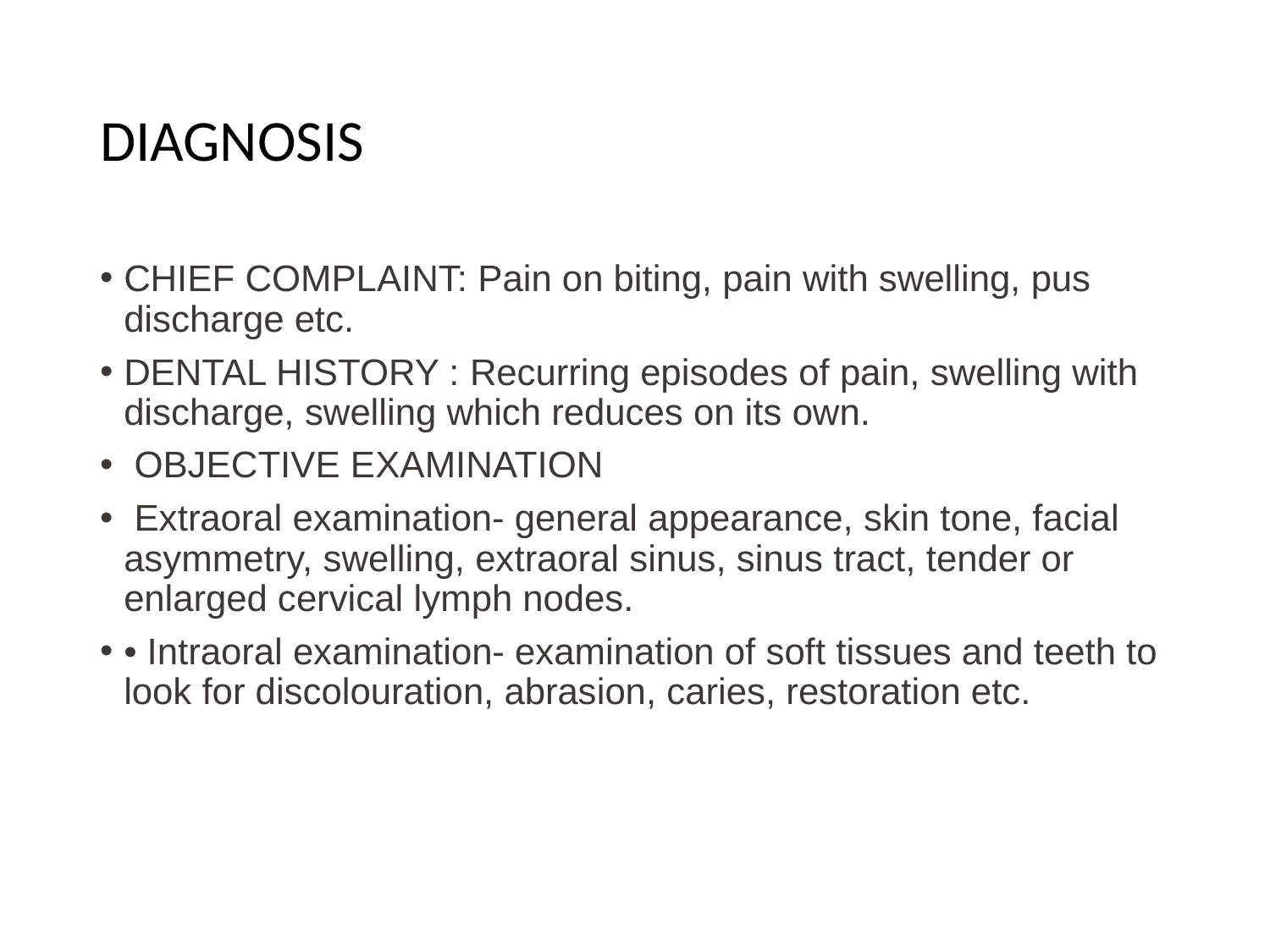

# DIAGNOSIS
CHIEF COMPLAINT: Pain on biting, pain with swelling, pus discharge etc.
DENTAL HISTORY : Recurring episodes of pain, swelling with discharge, swelling which reduces on its own.
 OBJECTIVE EXAMINATION
 Extraoral examination- general appearance, skin tone, facial asymmetry, swelling, extraoral sinus, sinus tract, tender or enlarged cervical lymph nodes.
• Intraoral examination- examination of soft tissues and teeth to look for discolouration, abrasion, caries, restoration etc.